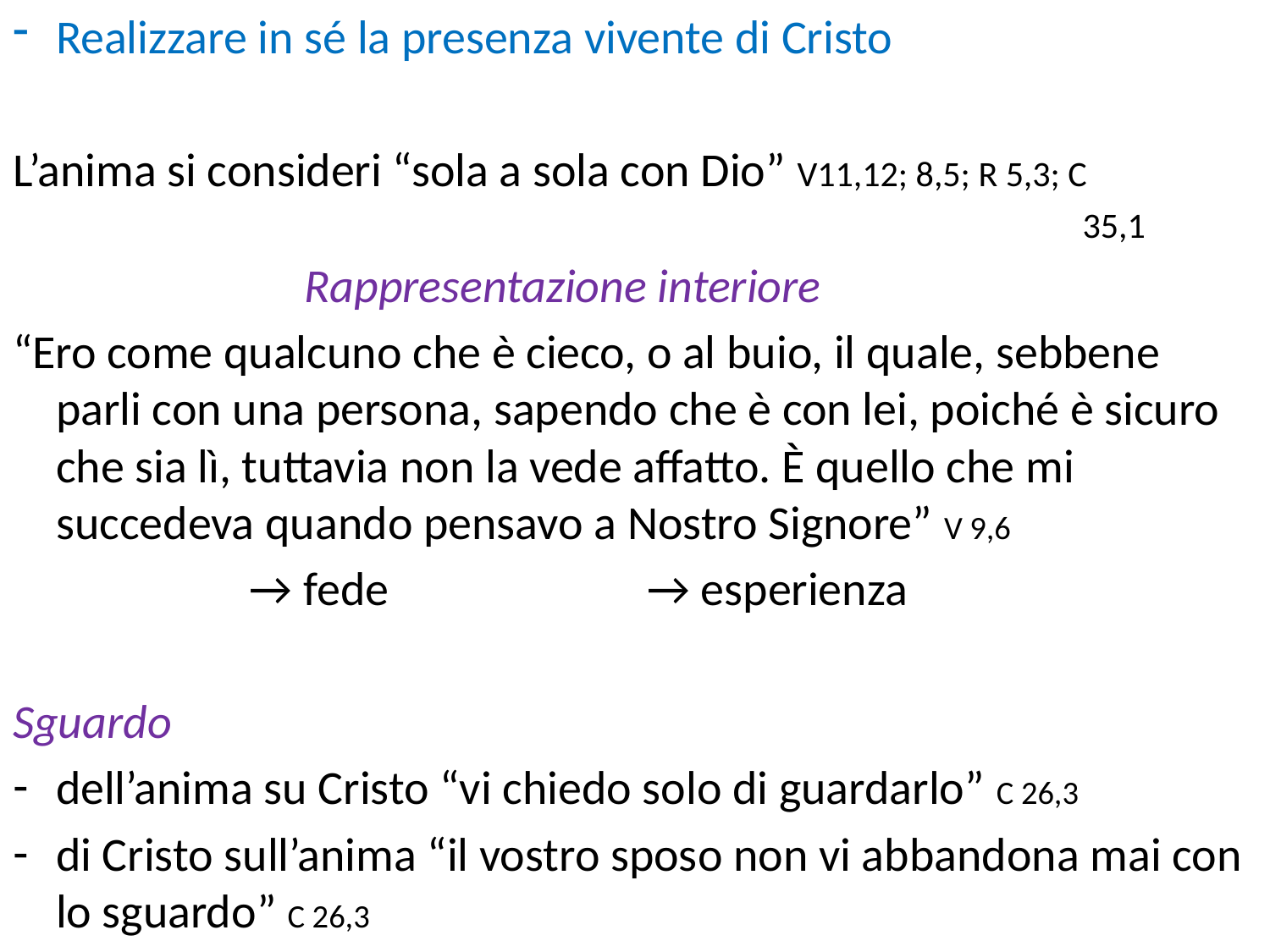

Realizzare in sé la presenza vivente di Cristo

L’anima si consideri “sola a sola con Dio” V11,12; 8,5; R 5,3; C
                                                                                                                                     35,1
                           Rappresentazione interiore
“Ero come qualcuno che è cieco, o al buio, il quale, sebbene parli con una persona, sapendo che è con lei, poiché è sicuro che sia lì, tuttavia non la vede affatto. È quello che mi succedeva quando pensavo a Nostro Signore” V 9,6
                      → fede                        → esperienza

Sguardo
dell’anima su Cristo “vi chiedo solo di guardarlo” C 26,3
di Cristo sull’anima “il vostro sposo non vi abbandona mai con lo sguardo” C 26,3